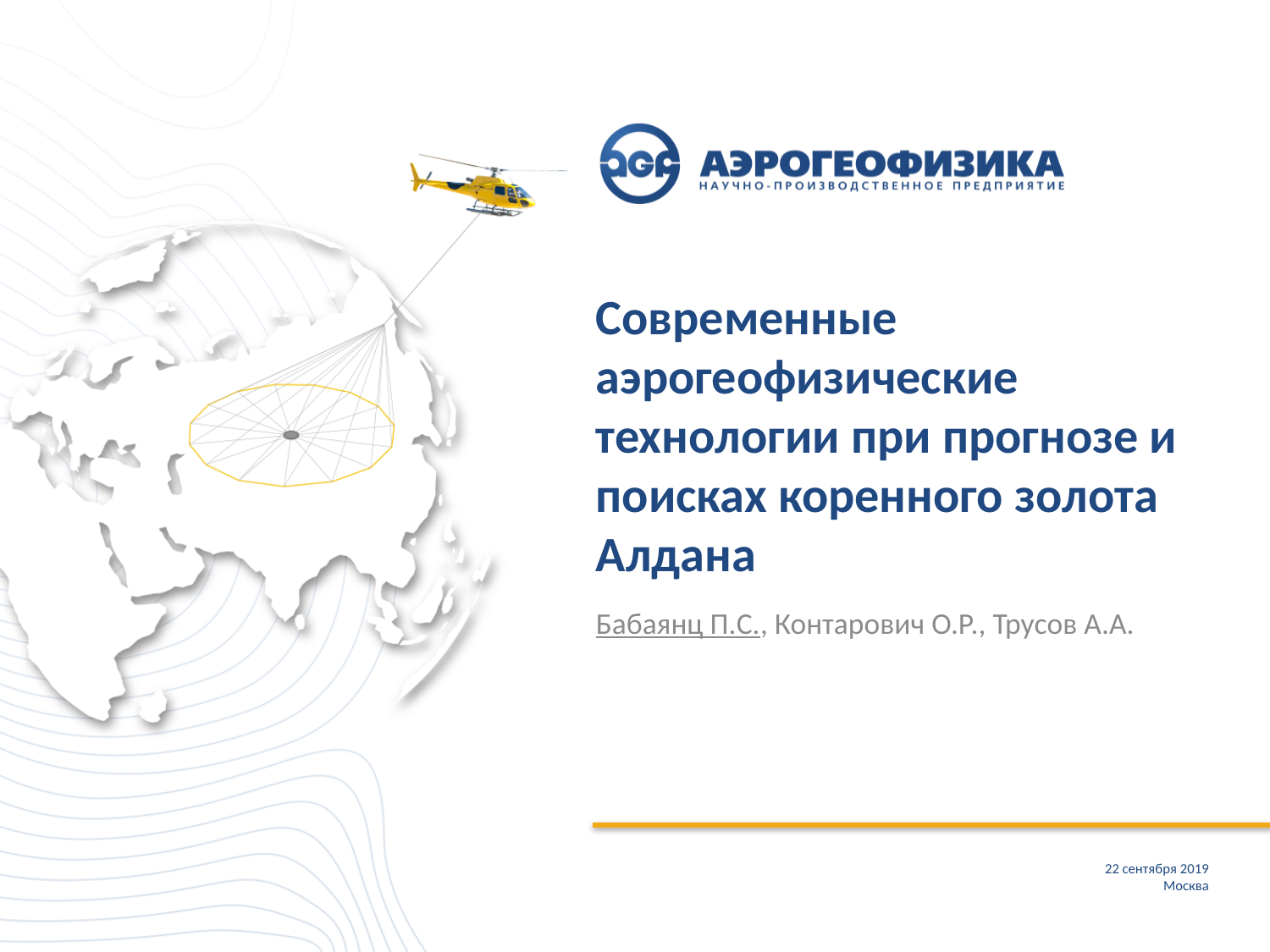

# Современные аэрогеофизические технологии при прогнозе и поисках коренного золота Алдана
Бабаянц П.С., Контарович О.Р., Трусов А.А.
22 сентября 2019
Москва